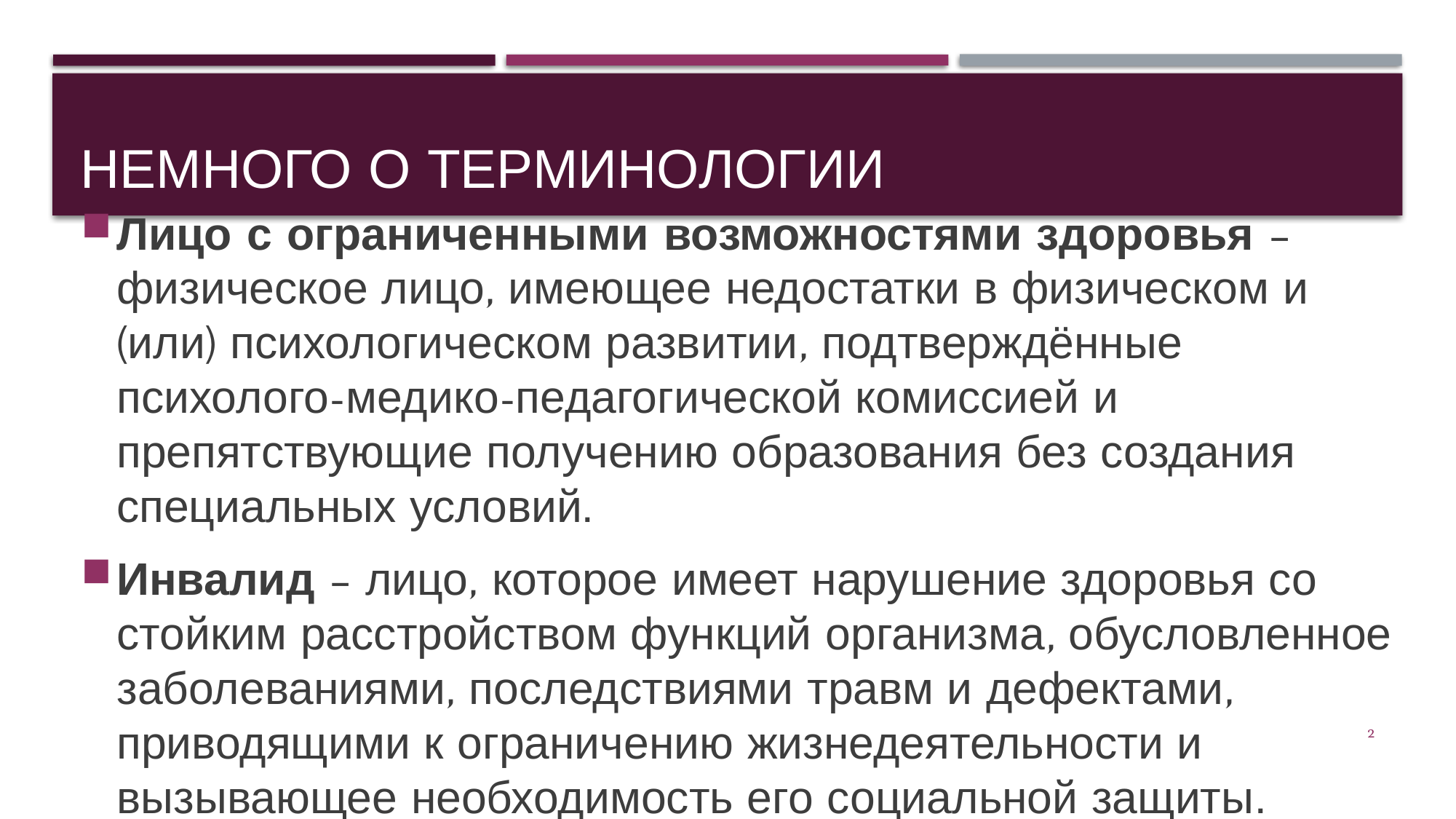

# Немного о терминологии
Лицо с ограниченными возможностями здоровья – физическое лицо, имеющее недостатки в физическом и (или) психологическом развитии, подтверждённые психолого-медико-педагогической комиссией и препятствующие получению образования без создания специальных условий.
Инвалид – лицо, которое имеет нарушение здоровья со стойким расстройством функций организма, обусловленное заболеваниями, последствиями травм и дефектами, приводящими к ограничению жизнедеятельности и вызывающее необходимость его социальной защиты.
2